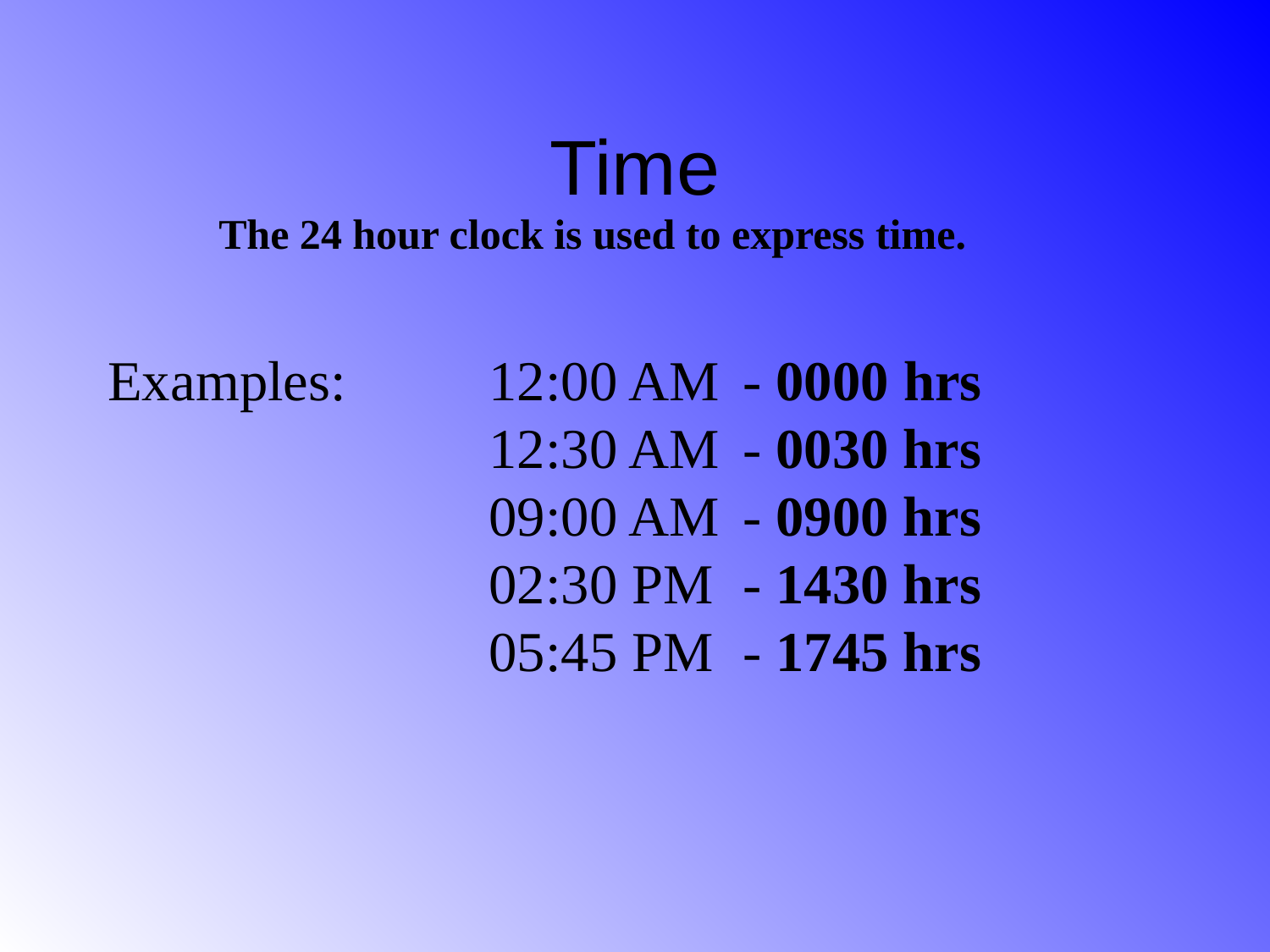

# Time
The 24 hour clock is used to express time.
Examples:		12:00 AM	- 0000 hrs
			12:30 AM	- 0030 hrs
			09:00 AM	- 0900 hrs
			02:30 PM	- 1430 hrs
			05:45 PM	- 1745 hrs